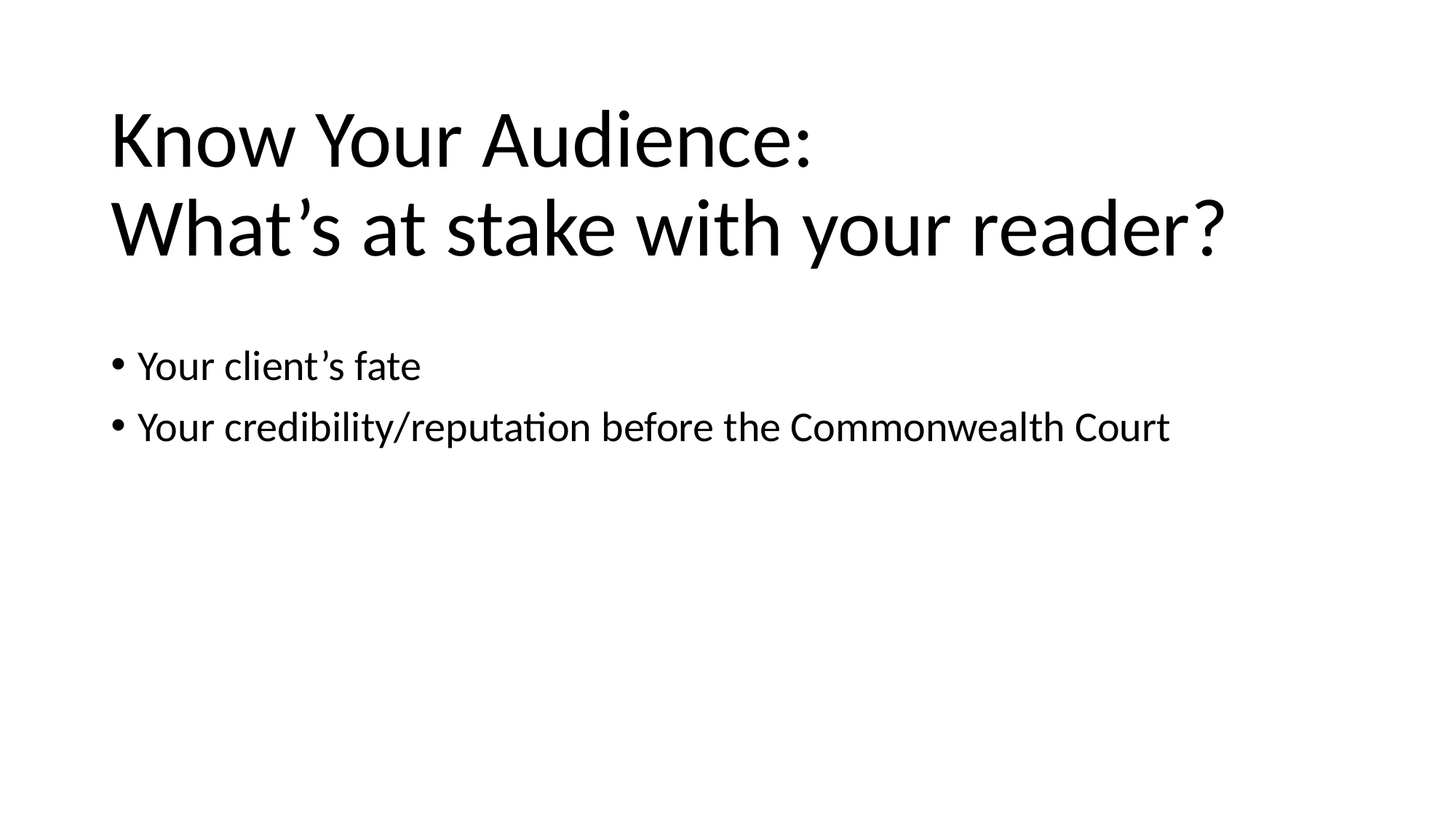

# Know Your Audience: What’s at stake with your reader?
Your client’s fate
Your credibility/reputation before the Commonwealth Court